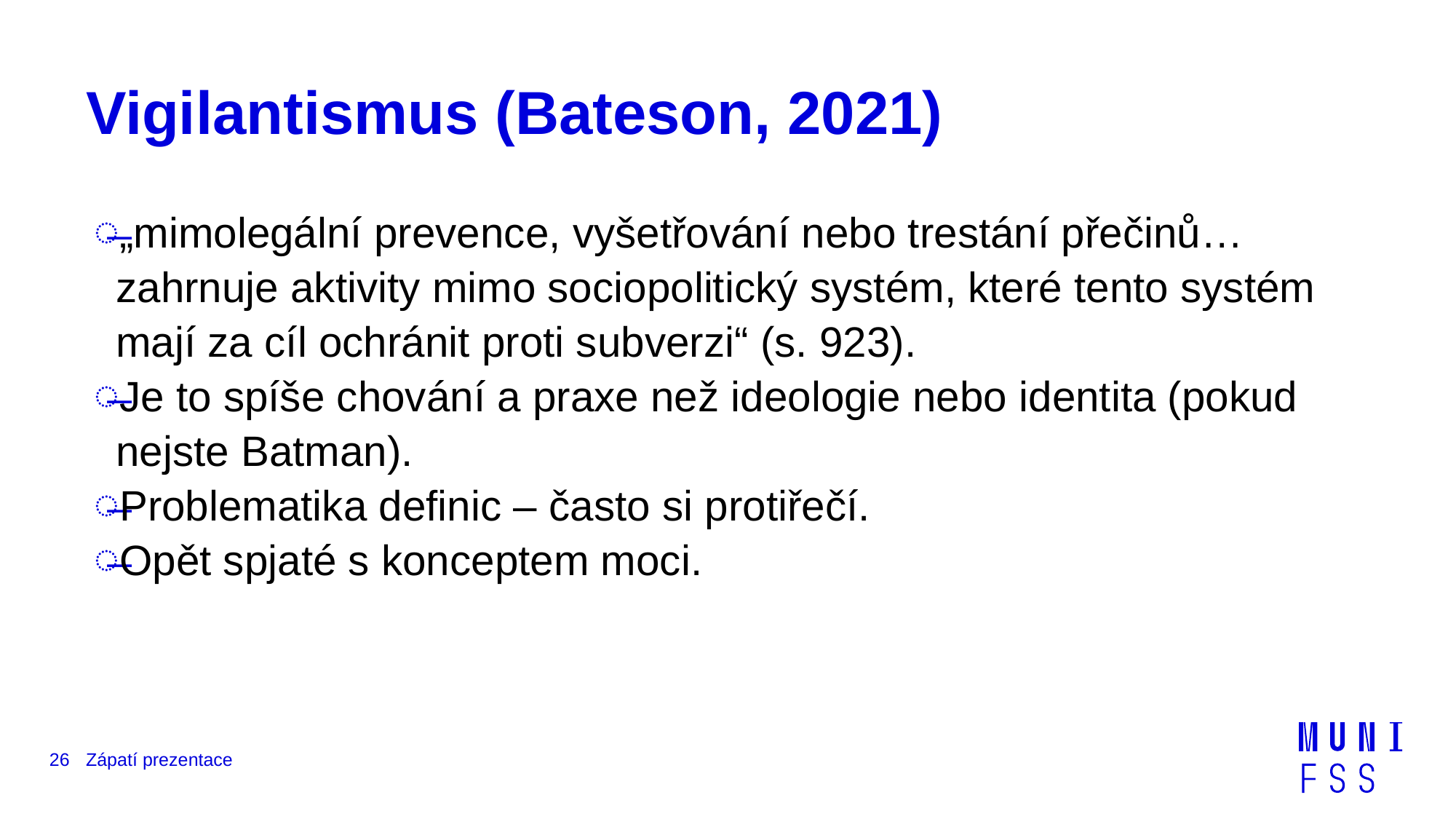

# Vigilantismus (Bateson, 2021)
„mimolegální prevence, vyšetřování nebo trestání přečinů… zahrnuje aktivity mimo sociopolitický systém, které tento systém mají za cíl ochránit proti subverzi“ (s. 923).
Je to spíše chování a praxe než ideologie nebo identita (pokud nejste Batman).
Problematika definic – často si protiřečí.
Opět spjaté s konceptem moci.
26
Zápatí prezentace